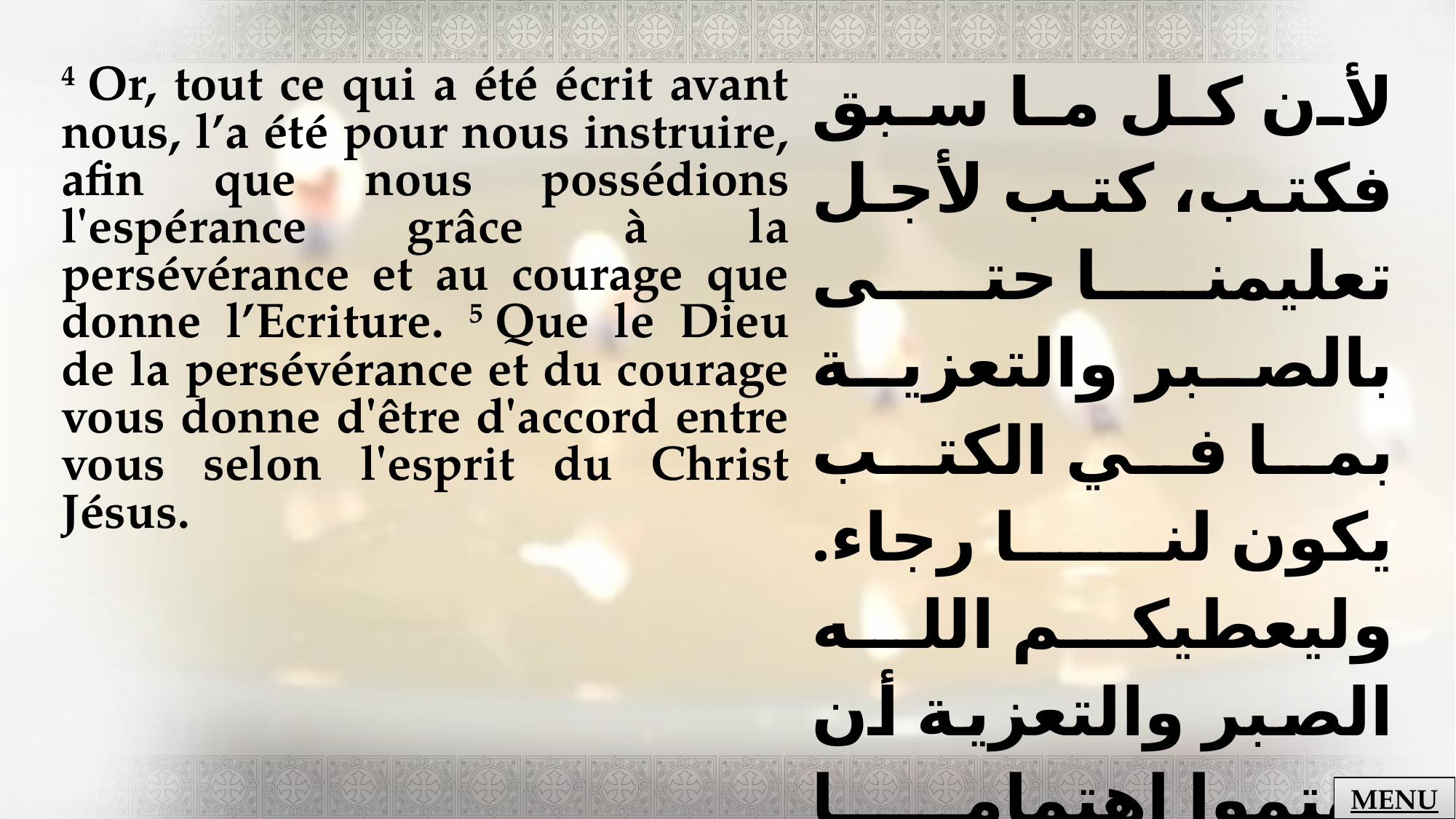

| 4 Or, tout ce qui a été écrit avant nous, l’a été pour nous instruire, afin que nous possédions l'espérance grâce à la persévérance et au courage que donne l’Ecriture. 5 Que le Dieu de la persévérance et du courage vous donne d'être d'accord entre vous selon l'esprit du Christ Jésus. | لأن كل ما سبق فكتب، كتب لأجل تعليمنا حتى بالصبر والتعزية بما في الكتب يكون لنا رجاء. وليعطيكم الله الصبر والتعزية أن تهتموا اهتماما واجدا فيما بينكم بحسب المسيح يسوع |
| --- | --- |
MENU